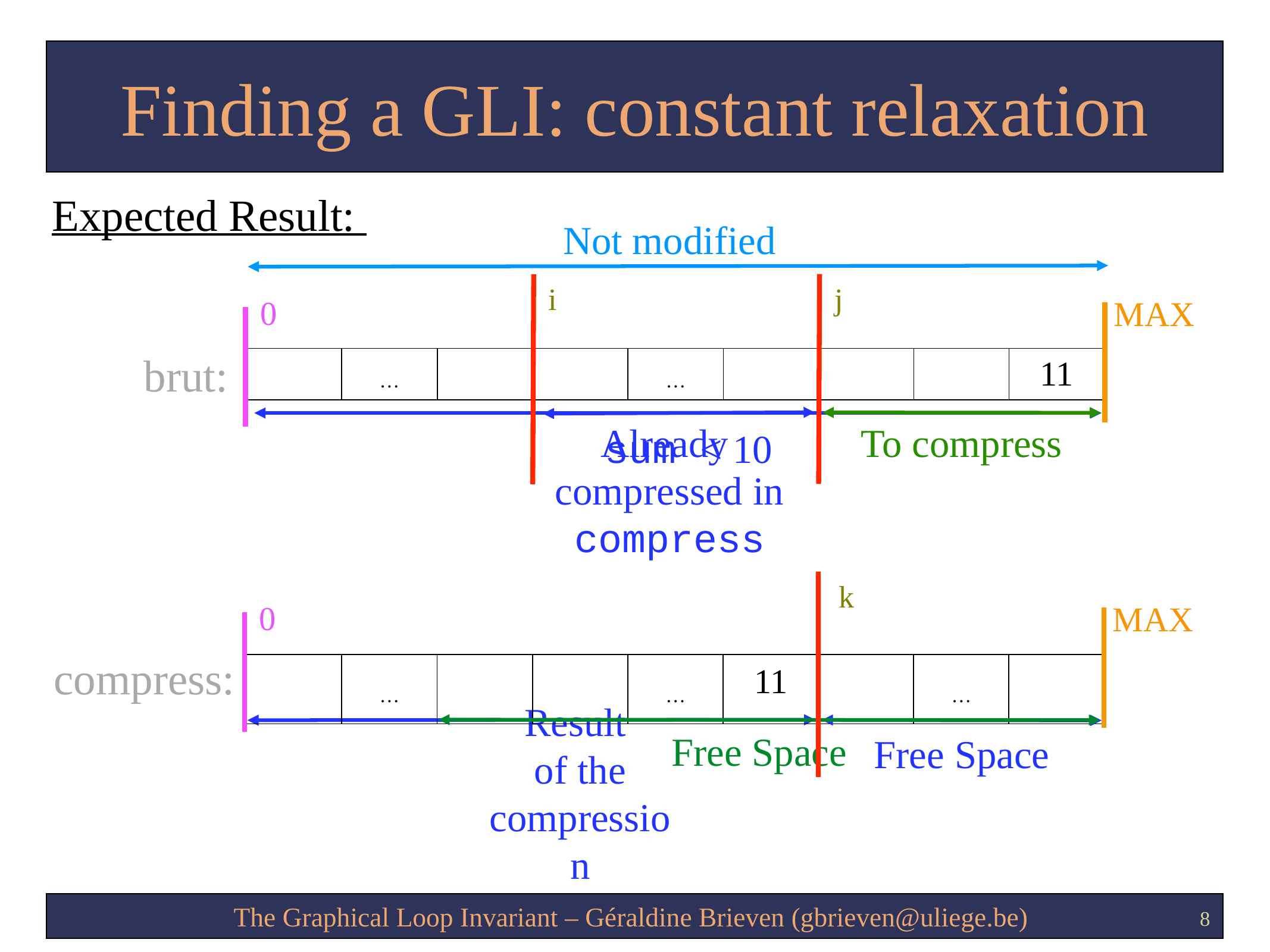

# Finding a GLI: constant relaxation
Expected Result:
Not modified

j
i
0
MAX

brut:
|  | … |  |  | … |  |  |  | 11 |
| --- | --- | --- | --- | --- | --- | --- | --- | --- |
Already
compressed in compress
To compress

sum < 10

k
0
MAX

compress:
11
|  | … |  |  | … |  |  | … |  |
| --- | --- | --- | --- | --- | --- | --- | --- | --- |
Result
of the compression

Free Space
Free Space
The Graphical Loop Invariant – Géraldine Brieven (gbrieven@uliege.be)
8
3